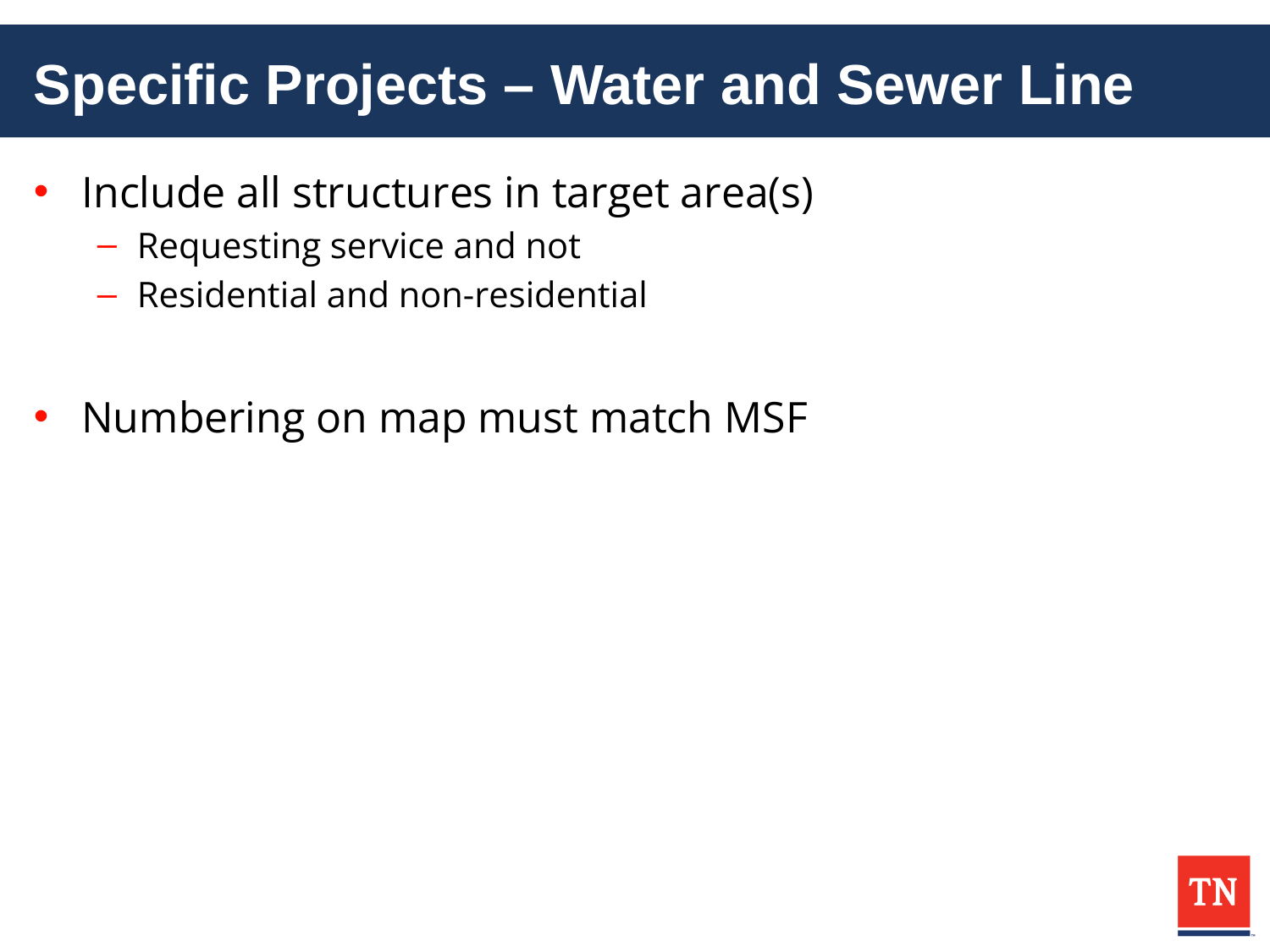

# Specific Projects – Water and Sewer Line
Include all structures in target area(s)
Requesting service and not
Residential and non-residential

Numbering on map must match MSF